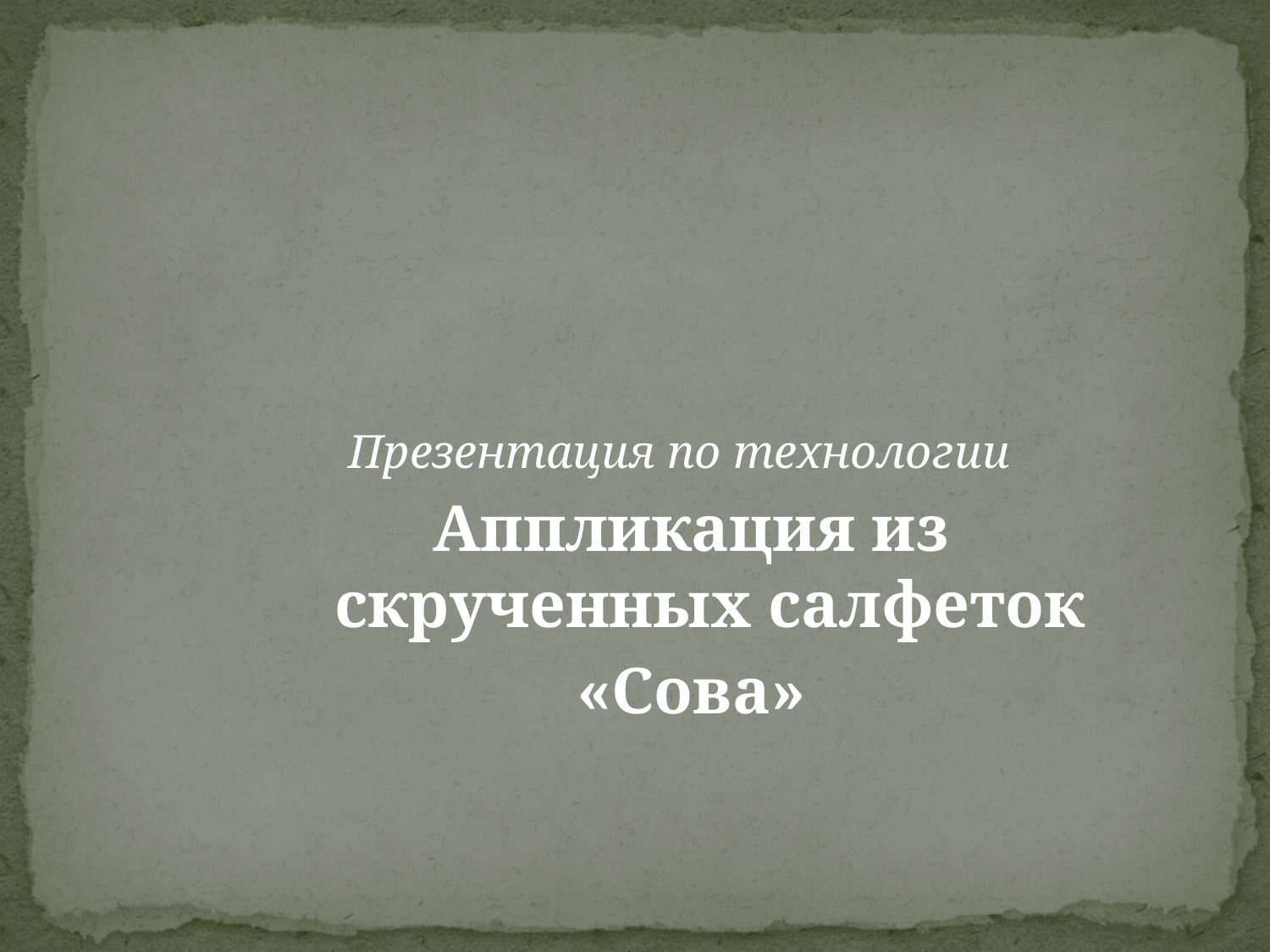

Презентация по технологии
Аппликация из скрученных салфеток
«Сова»